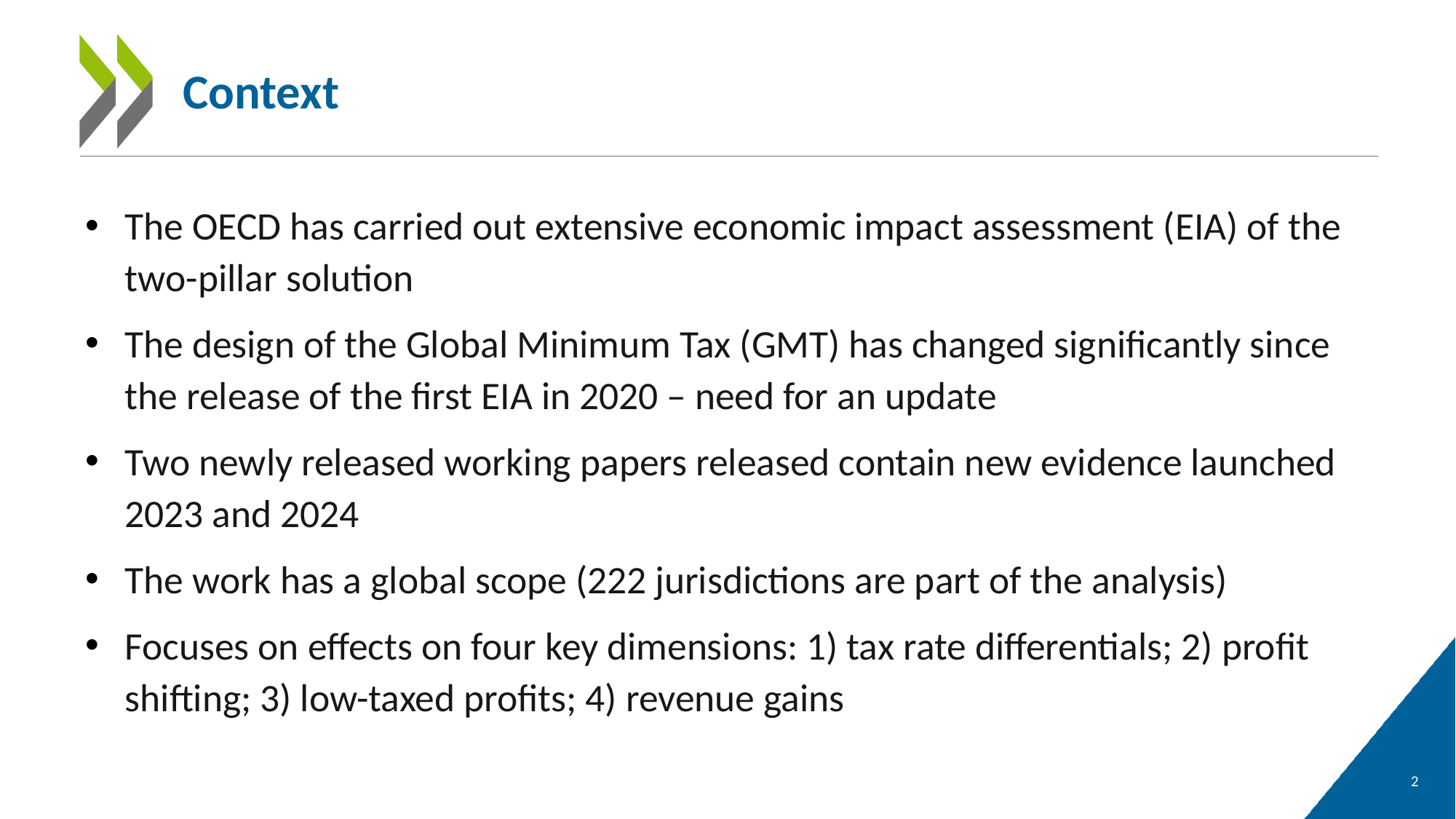

# Context
The OECD has carried out extensive economic impact assessment (EIA) of the two-pillar solution
The design of the Global Minimum Tax (GMT) has changed significantly since the release of the first EIA in 2020 – need for an update
Two newly released working papers released contain new evidence launched 2023 and 2024
The work has a global scope (222 jurisdictions are part of the analysis)
Focuses on effects on four key dimensions: 1) tax rate differentials; 2) profit shifting; 3) low-taxed profits; 4) revenue gains

2